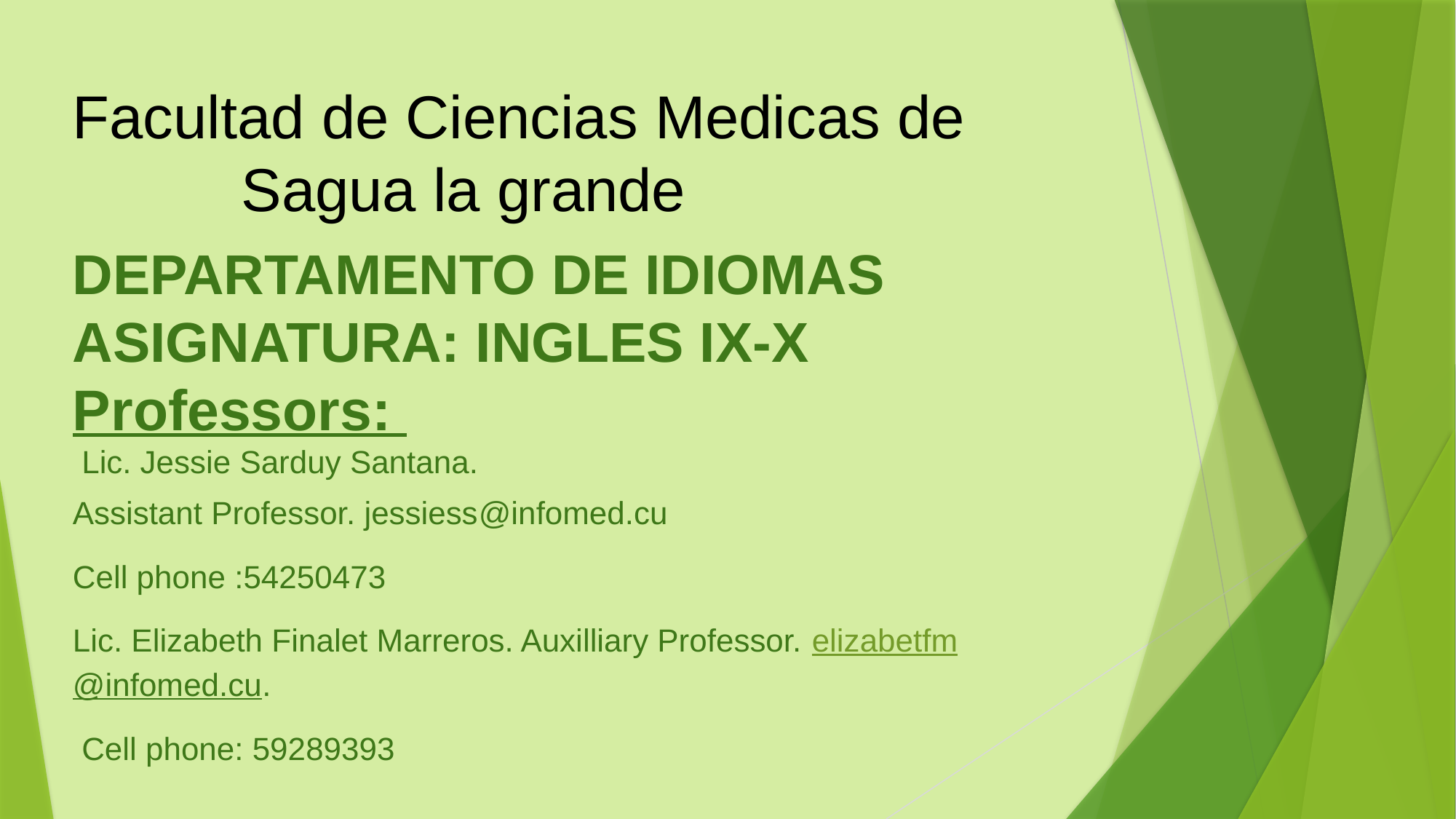

# Facultad de Ciencias Medicas de                  Sagua la grande
Departamento de Idiomas
Asignatura: Ingles IX-X
Professors:
 Lic. Jessie Sarduy Santana.
Assistant Professor. jessiess@infomed.cu
Cell phone :54250473
Lic. Elizabeth Finalet Marreros. Auxilliary Professor. elizabetfm@infomed.cu.
 Cell phone: 59289393